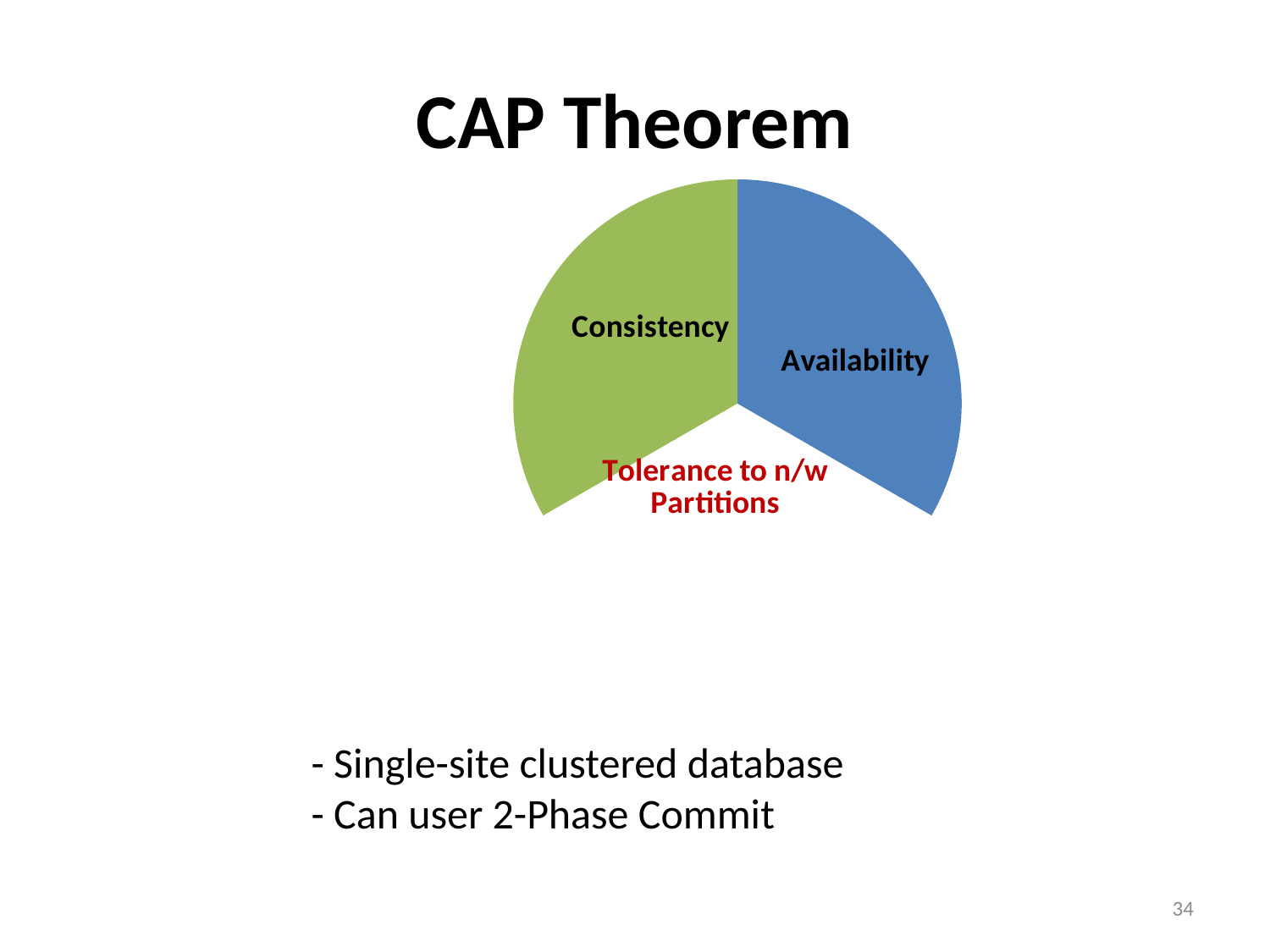

# CAP Theorem

### Chart

| Category | Sales |
|---|---|
| Consistency | 1.0 |
| Availability | 1.0 |
| Tolerance to n/w Partitions | 1.0 |
- Single-site clustered database
- Can user 2-Phase Commit
34